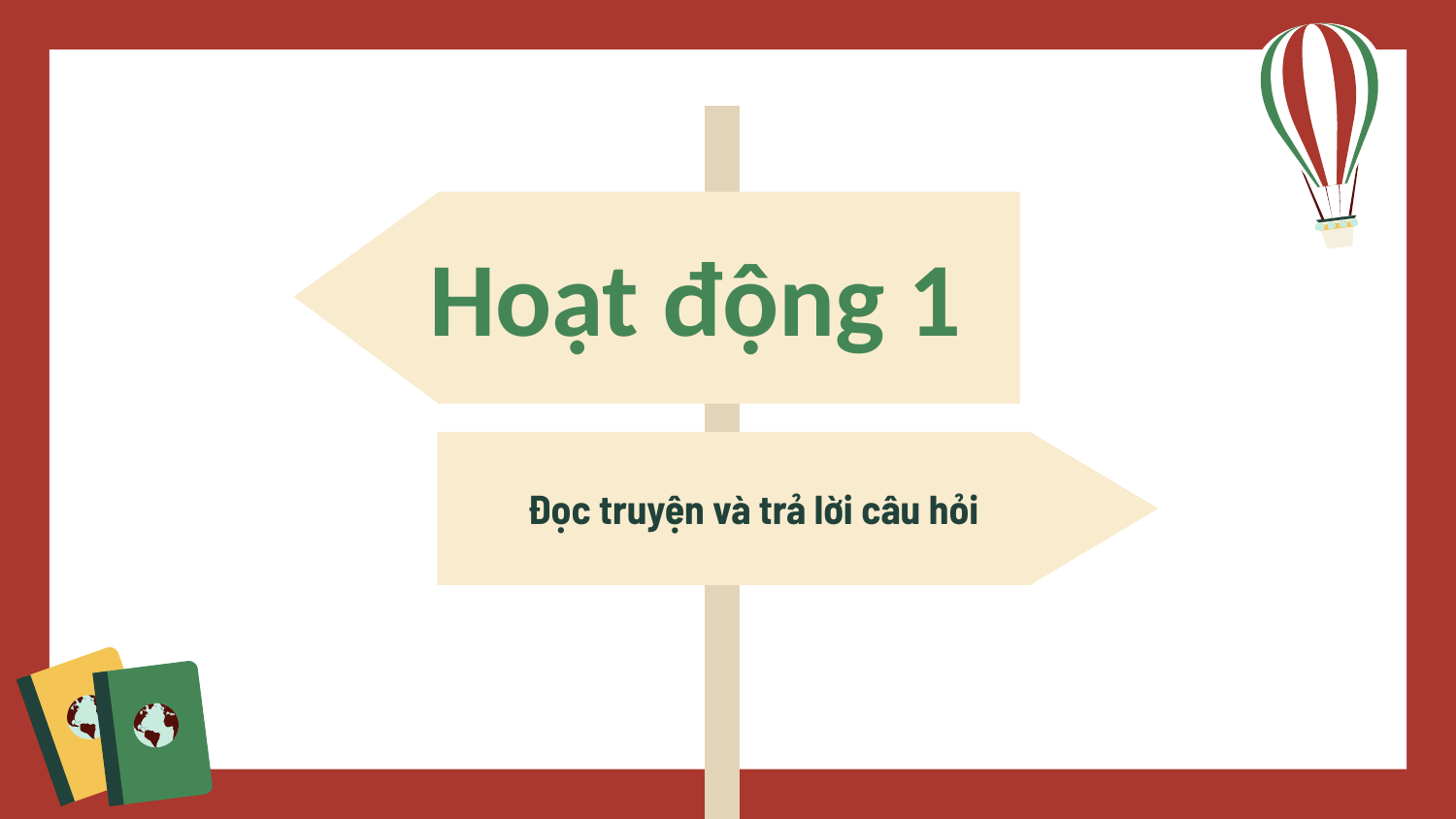

# Hoạt động 1
Đọc truyện và trả lời câu hỏi